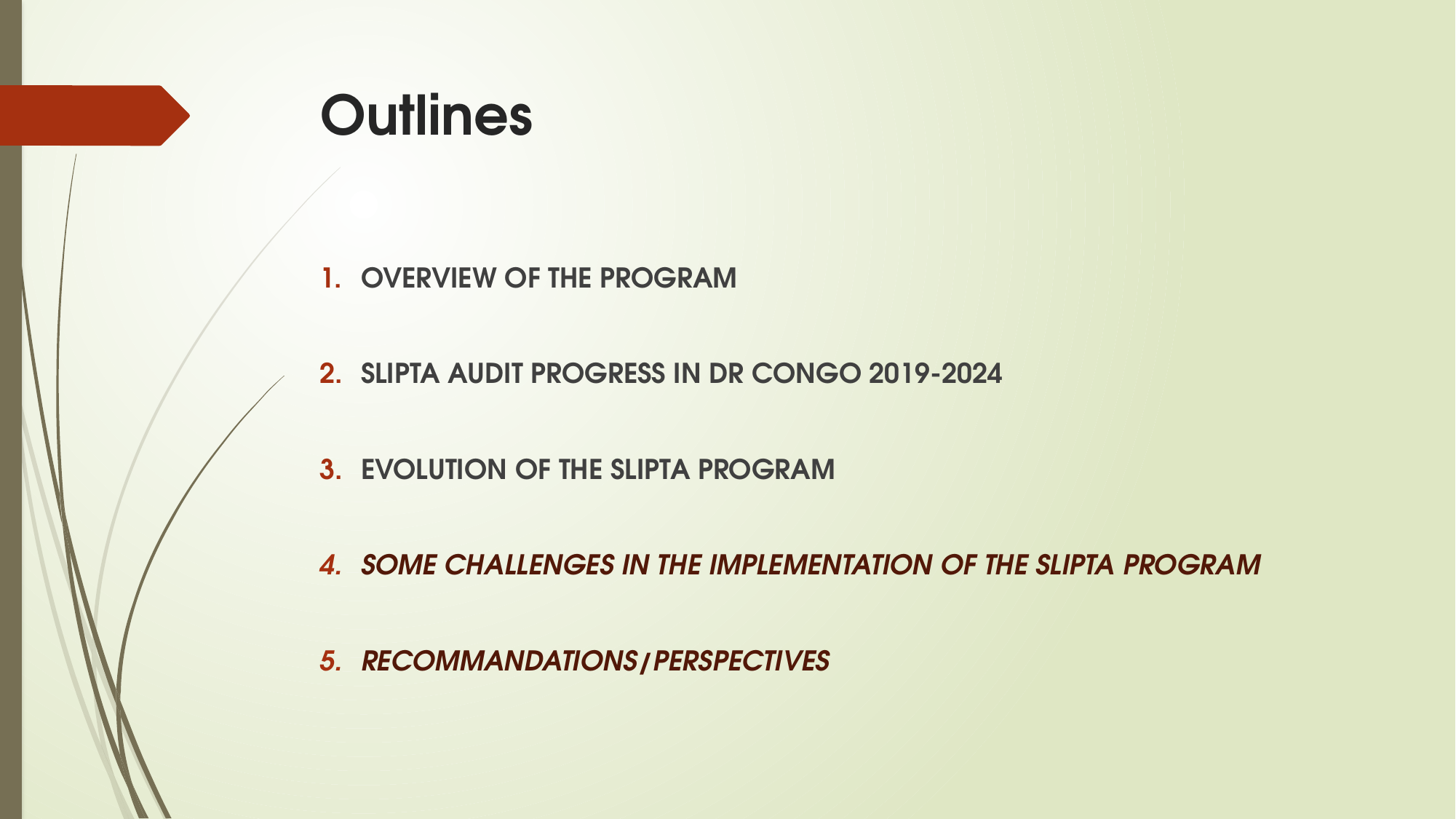

# Outlines
OVERVIEW OF THE PROGRAM

SLIPTA AUDIT PROGRESS IN DR CONGO 2019-2024

EVOLUTION OF THE SLIPTA PROGRAM

SOME CHALLENGES IN THE IMPLEMENTATION OF THE SLIPTA PROGRAM

RECOMMANDATIONS/PERSPECTIVES